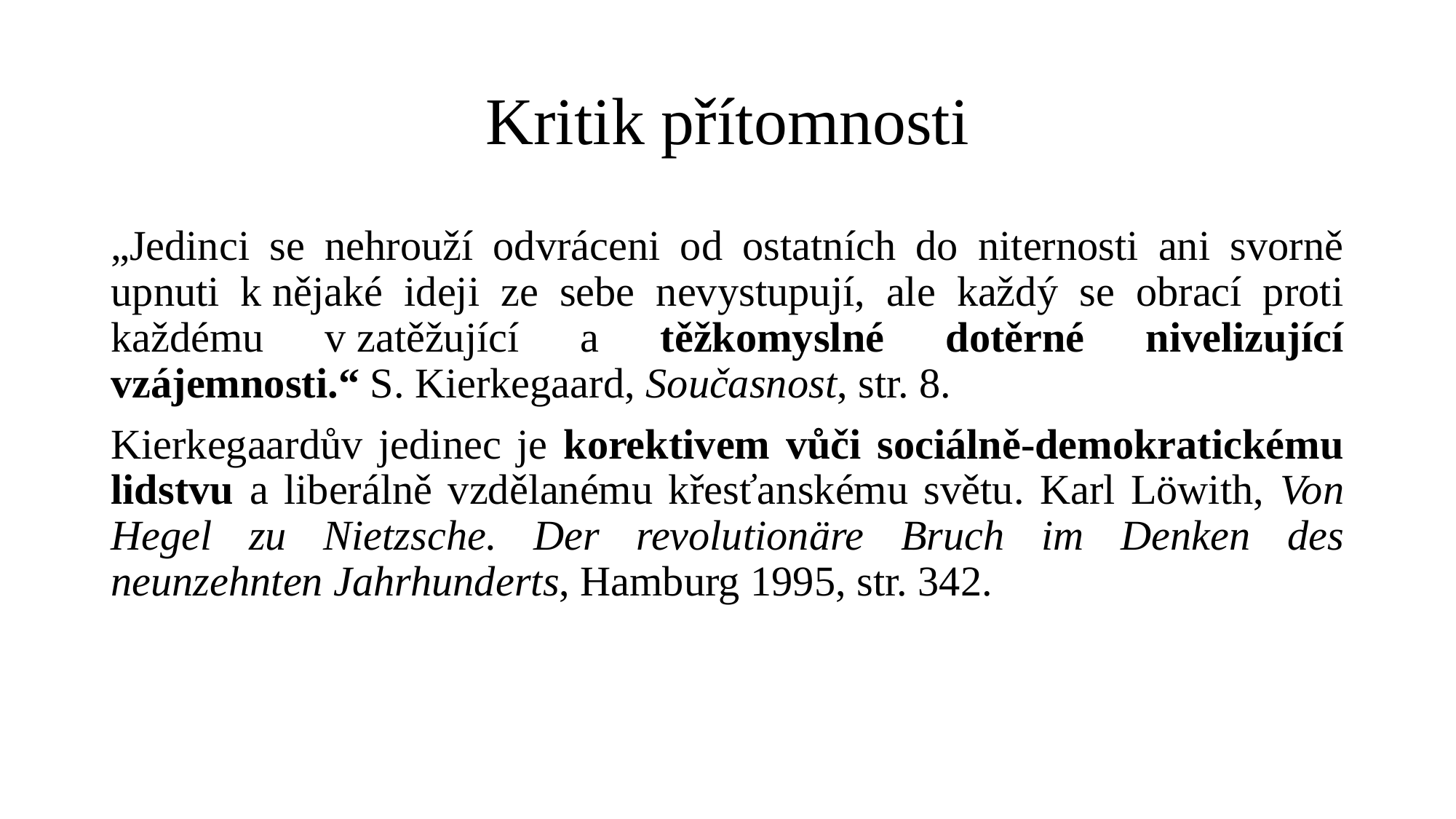

# Kritik přítomnosti
„Jedinci se nehrouží odvráceni od ostatních do niternosti ani svorně upnuti k nějaké ideji ze sebe nevystupují, ale každý se obrací proti každému v zatěžující a těžkomyslné dotěrné nivelizující vzájemnosti.“ S. Kierkegaard, Současnost, str. 8.
Kierkegaardův jedinec je korektivem vůči sociálně-demokratickému lidstvu a liberálně vzdělanému křesťanskému světu. Karl Löwith, Von Hegel zu Nietzsche. Der revolutionäre Bruch im Denken des neunzehnten Jahrhunderts, Hamburg 1995, str. 342.